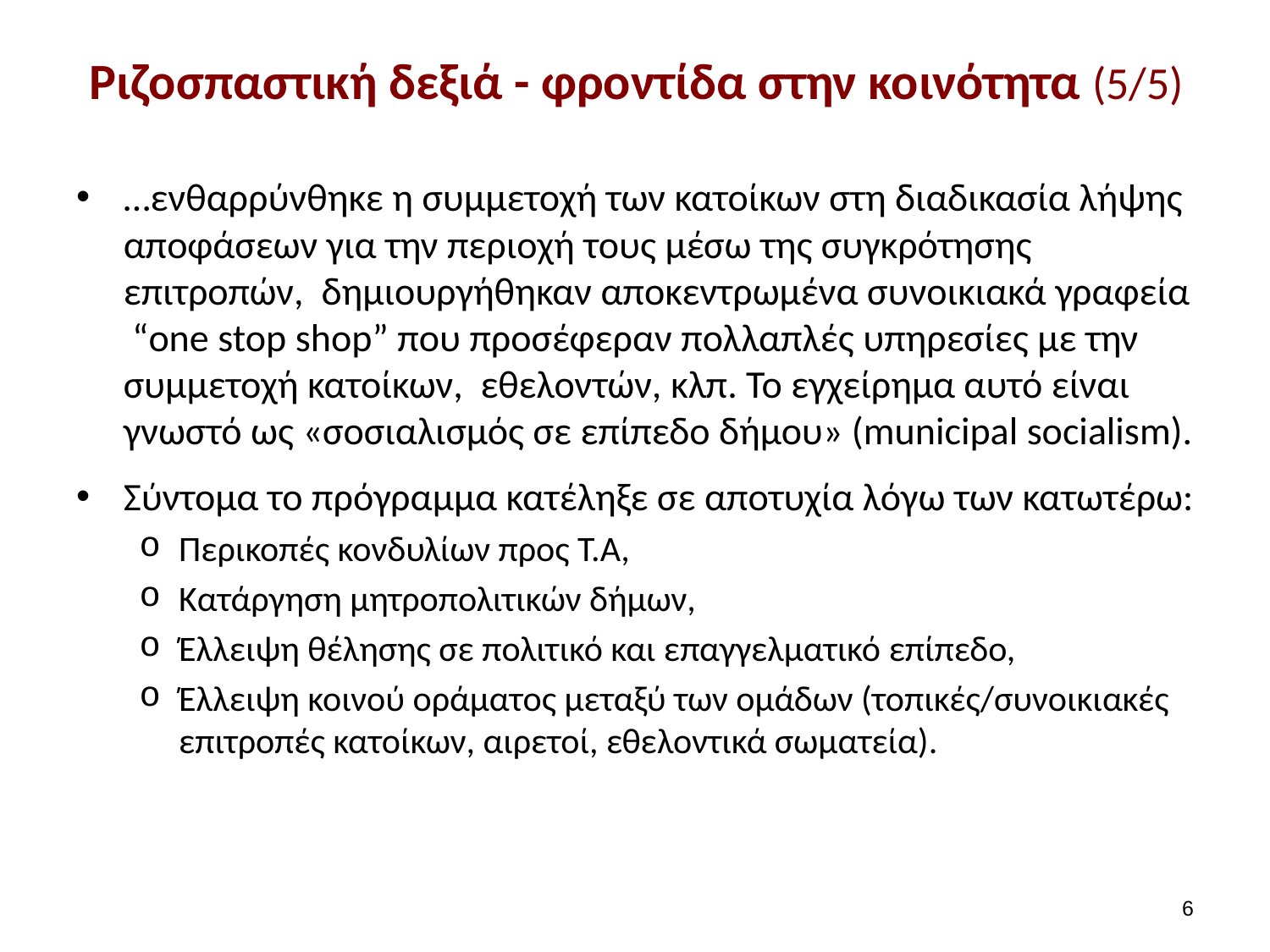

# Ριζοσπαστική δεξιά - φροντίδα στην κοινότητα (5/5)
…ενθαρρύνθηκε η συμμετοχή των κατοίκων στη διαδικασία λήψης αποφάσεων για την περιοχή τους μέσω της συγκρότησης επιτροπών,  δημιουργήθηκαν αποκεντρωμένα συνοικιακά γραφεία  “one stop shop” που προσέφεραν πολλαπλές υπηρεσίες με την συμμετοχή κατοίκων,  εθελοντών, κλπ. Το εγχείρημα αυτό είναι γνωστό ως «σοσιαλισμός σε επίπεδο δήμου» (municipal socialism).
Σύντομα το πρόγραμμα κατέληξε σε αποτυχία λόγω των κατωτέρω:
Περικοπές κονδυλίων προς Τ.Α,
Κατάργηση μητροπολιτικών δήμων,
Έλλειψη θέλησης σε πολιτικό και επαγγελματικό επίπεδο,
Έλλειψη κοινού οράματος μεταξύ των ομάδων (τοπικές/συνοικιακές επιτροπές κατοίκων, αιρετοί, εθελοντικά σωματεία).

6